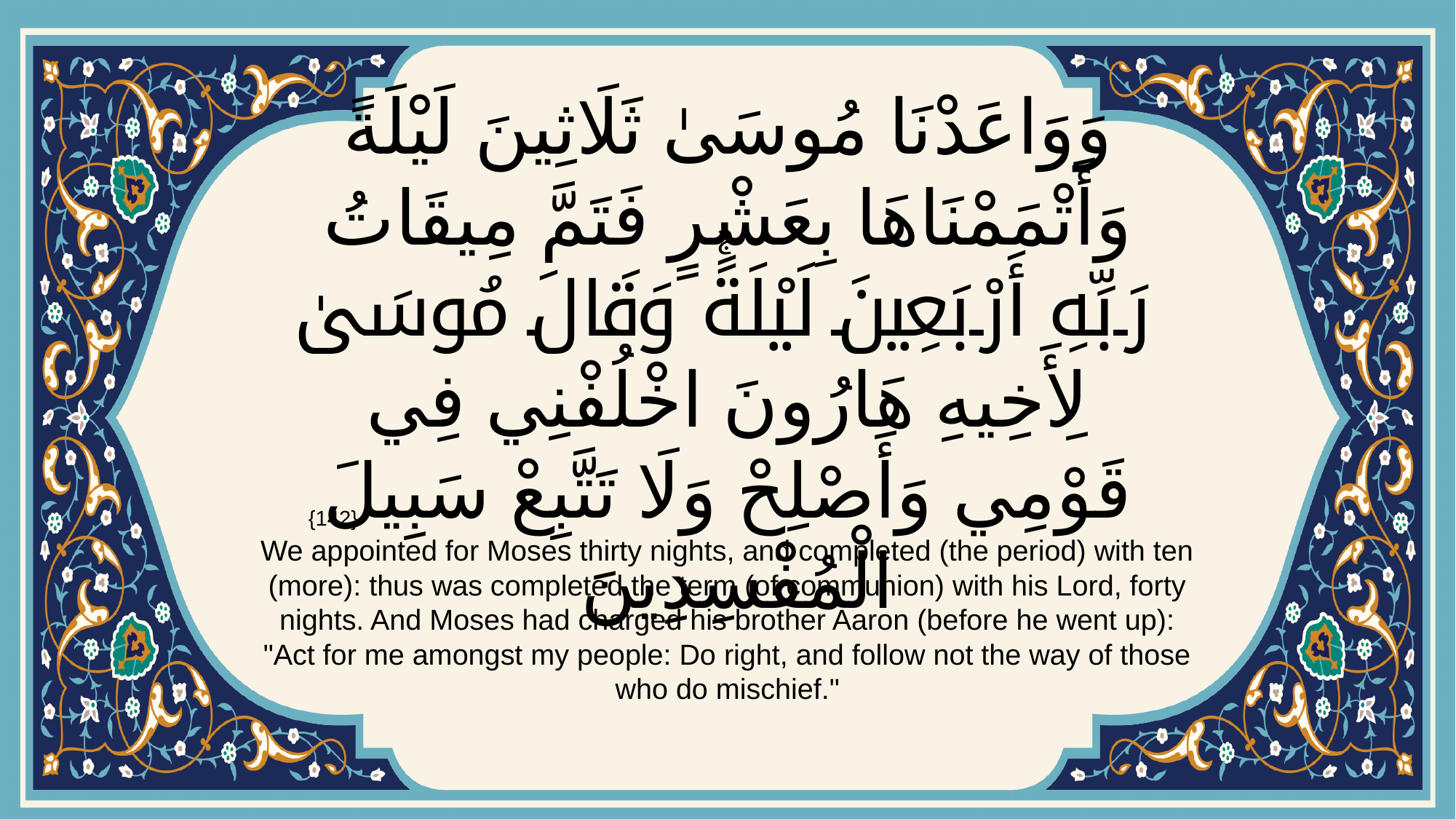

# وَوَاعَدْنَا مُوسَىٰ ثَلَاثِينَ لَيْلَةً وَأَتْمَمْنَاهَا بِعَشْرٍ فَتَمَّ مِيقَاتُ رَبِّهِ أَرْبَعِينَ لَيْلَةًۚ وَقَالَ مُوسَىٰ لِأَخِيهِ هَارُونَ اخْلُفْنِي فِي قَوْمِي وَأَصْلِحْ وَلَا تَتَّبِعْ سَبِيلَ الْمُفْسِدِينَ
{142}
We appointed for Moses thirty nights, and completed (the period) with ten (more): thus was completed the term (of communion) with his Lord, forty nights. And Moses had charged his brother Aaron (before he went up): "Act for me amongst my people: Do right, and follow not the way of those who do mischief."